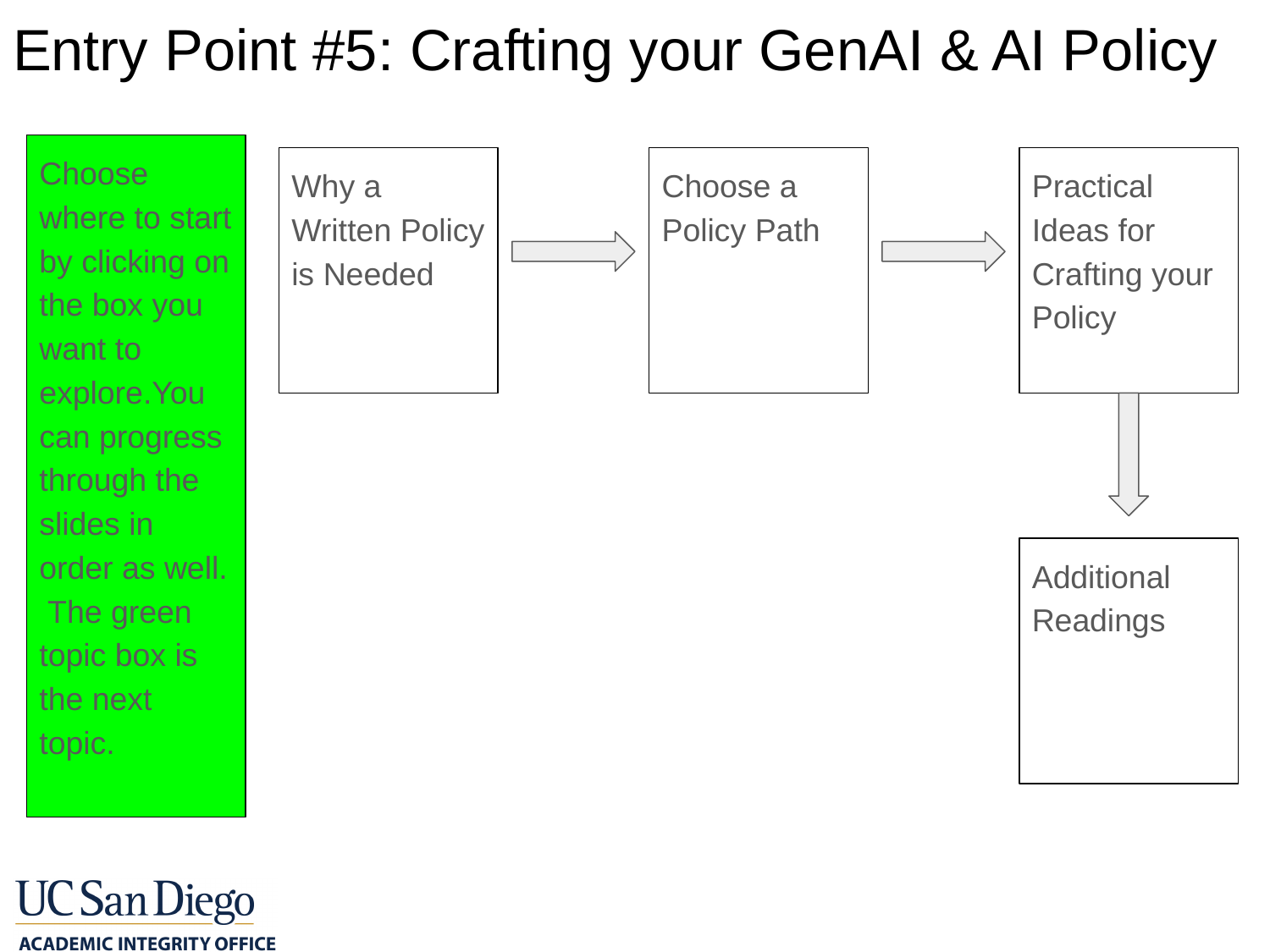

Entry Point #5: Crafting your GenAI & AI Policy
Choose where to start by clicking on the box you want to explore.You can progress through the slides in order as well.  The green topic box is the next topic.
Why a Written Policy is Needed
Choose a Policy Path
Practical Ideas for Crafting your Policy

Additional Readings